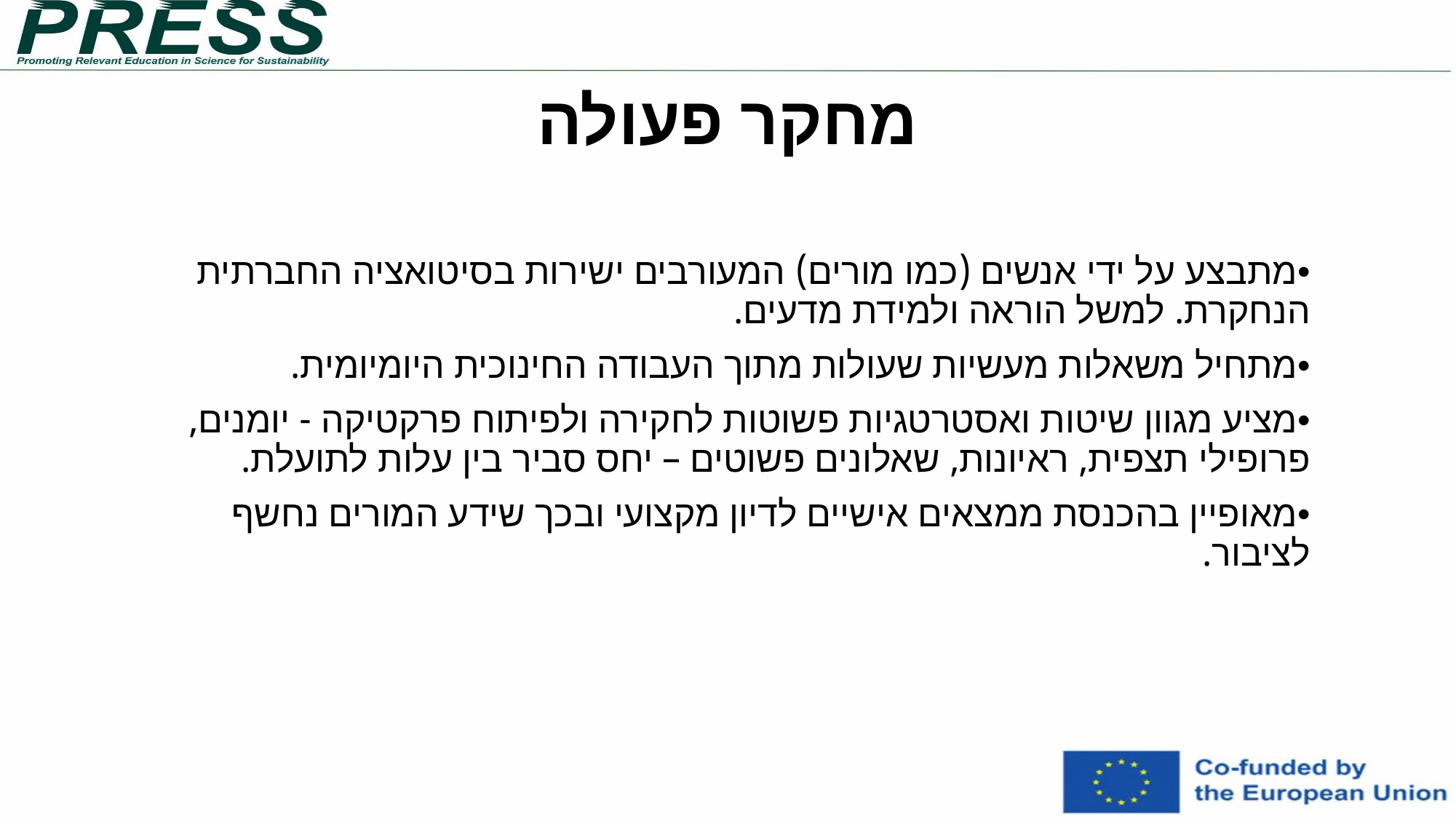

# מחקר פעולה
•	מתבצע על ידי אנשים (כמו מורים) המעורבים ישירות בסיטואציה החברתית הנחקרת. למשל הוראה ולמידת מדעים.
•	מתחיל משאלות מעשיות שעולות מתוך העבודה החינוכית היומיומית.
•	מציע מגוון שיטות ואסטרטגיות פשוטות לחקירה ולפיתוח פרקטיקה - יומנים, פרופילי תצפית, ראיונות, שאלונים פשוטים – יחס סביר בין עלות לתועלת.
•	מאופיין בהכנסת ממצאים אישיים לדיון מקצועי ובכך שידע המורים נחשף לציבור.